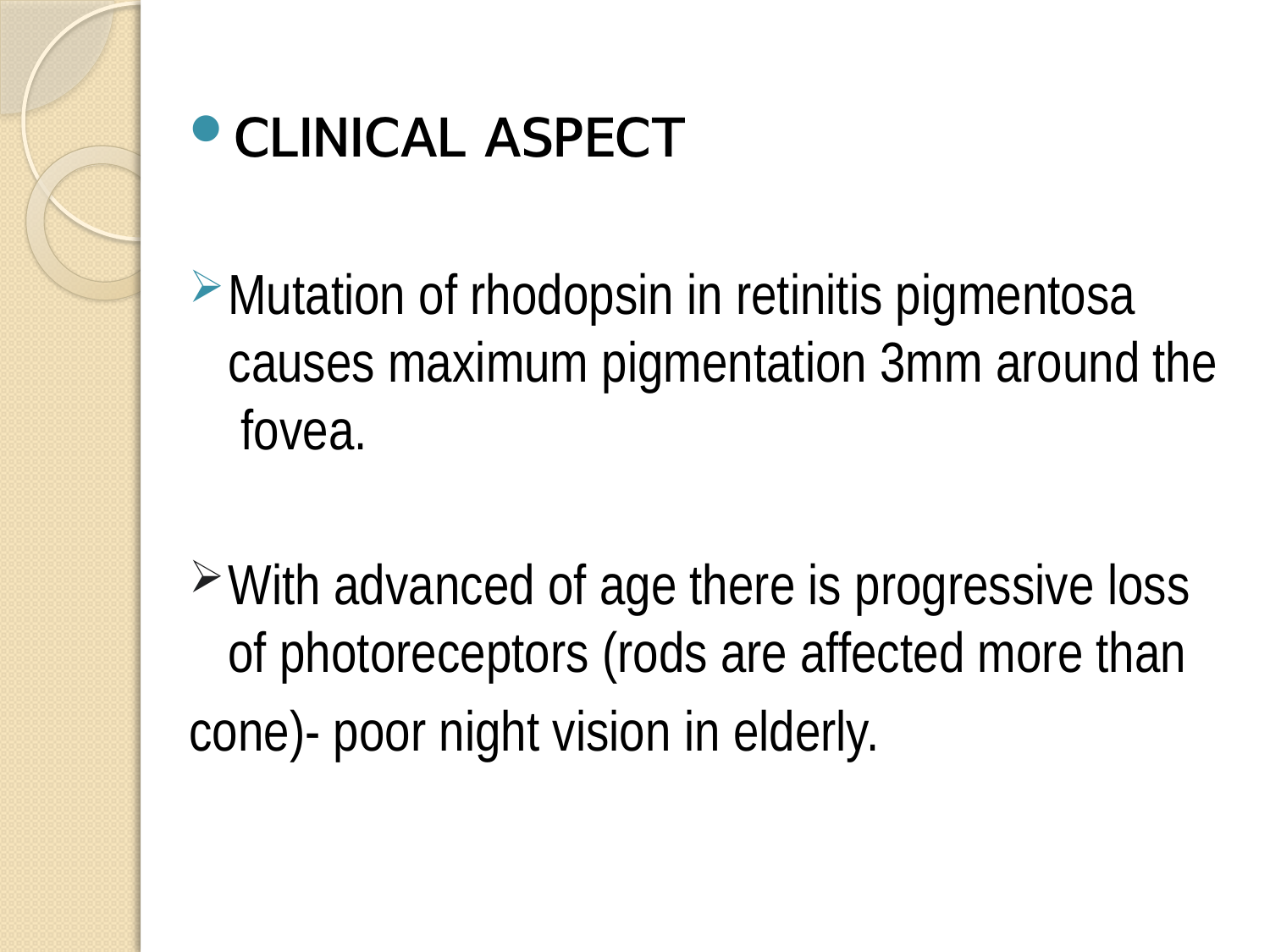

CLINICAL ASPECT

Mutation of rhodopsin in retinitis pigmentosa causes maximum pigmentation 3mm around the  fovea.

With advanced of age there is progressive loss of photoreceptors (rods are affected more than
cone)- poor night vision in elderly.